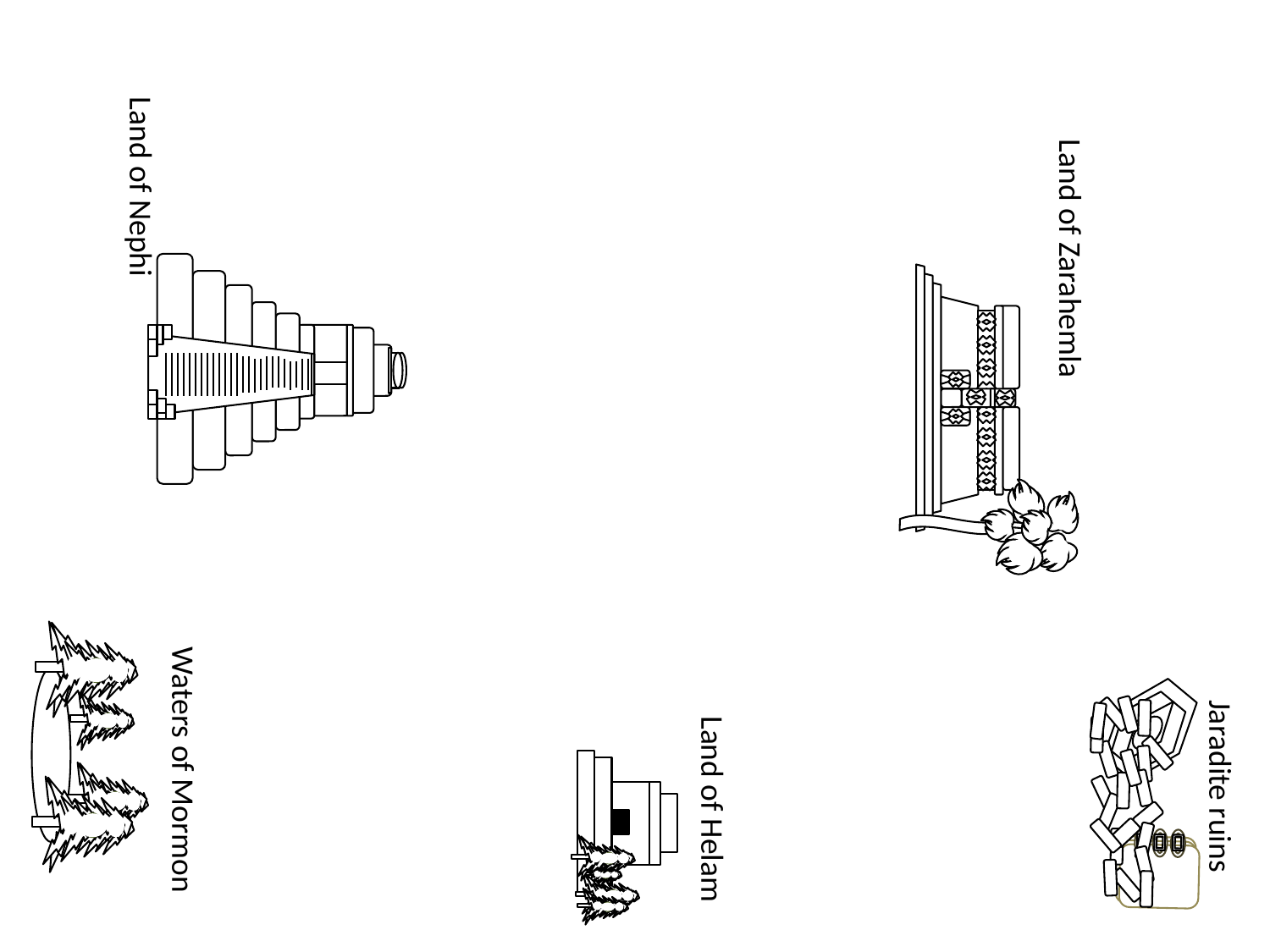

Land of Nephi

Land of Zarahemla

Waters of Mormon
Land of Helam
Jaradite ruins